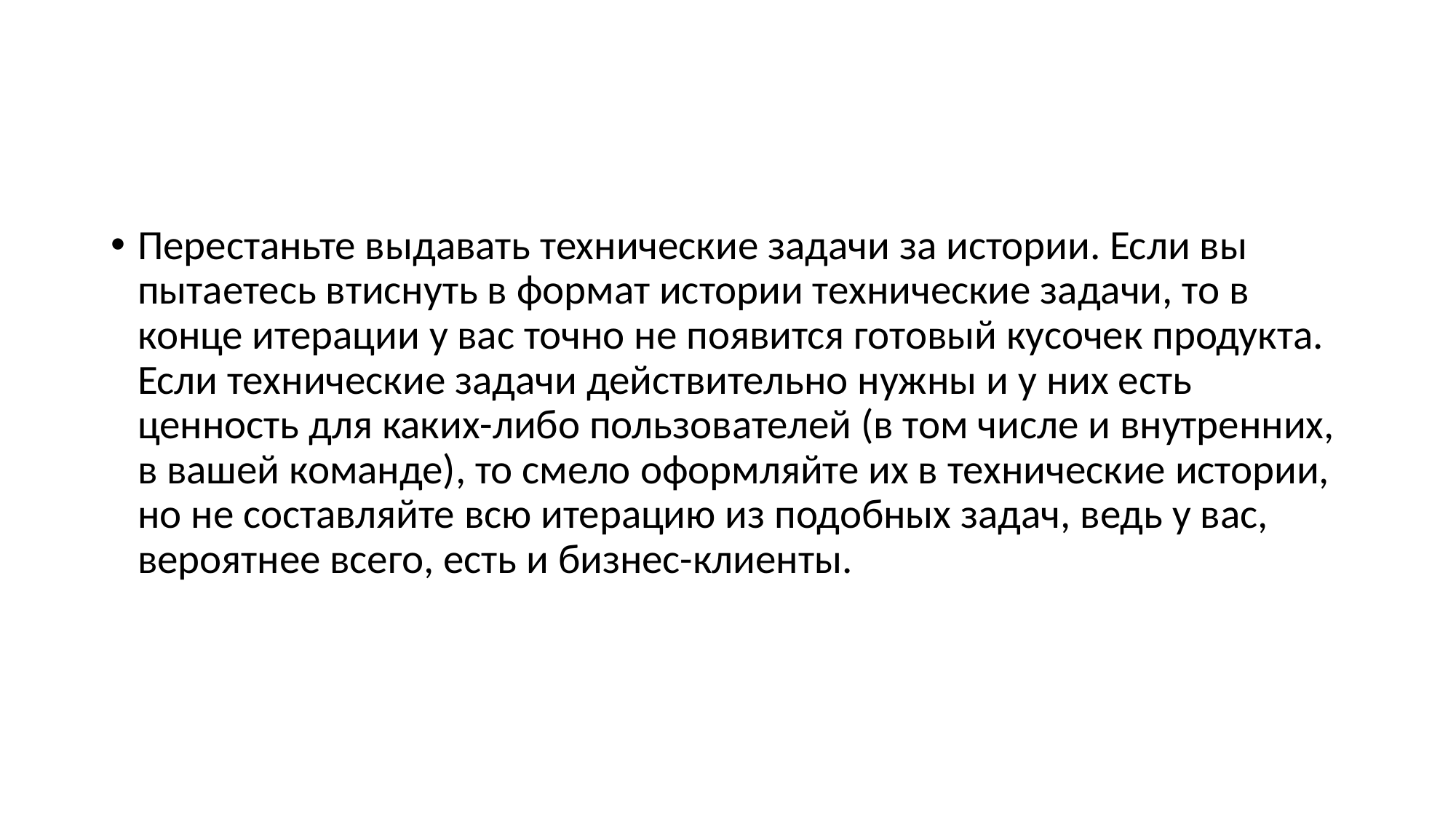

#
Перестаньте выдавать технические задачи за истории. Если вы пытаетесь втиснуть в формат истории технические задачи, то в конце итерации у вас точно не появится готовый кусочек продукта. Если технические задачи действительно нужны и у них есть ценность для каких-либо пользователей (в том числе и внутренних, в вашей команде), то смело оформляйте их в технические истории, но не составляйте всю итерацию из подобных задач, ведь у вас, вероятнее всего, есть и бизнес-клиенты.